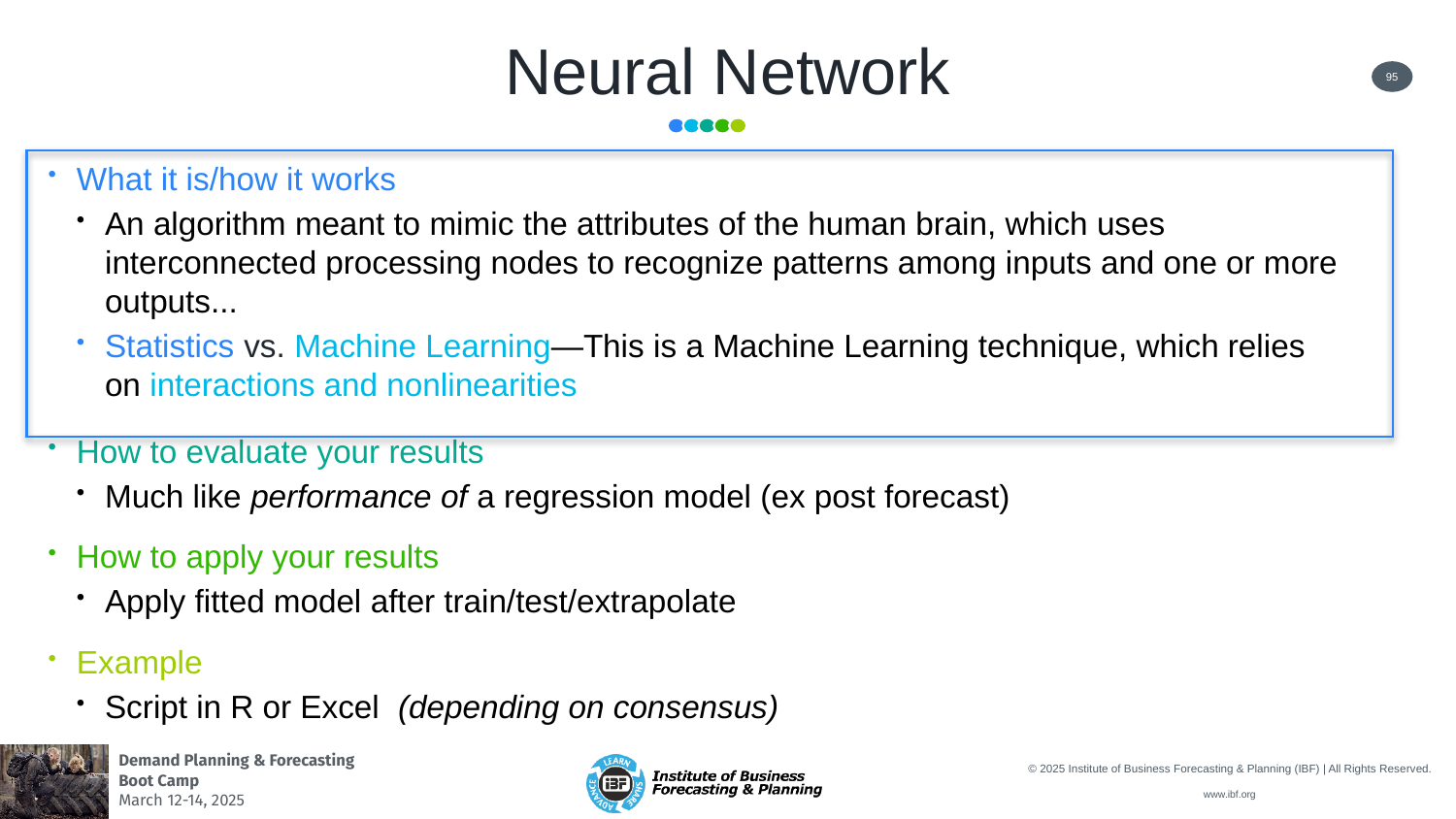

# Neural Network

What it is/how it works
An algorithm meant to mimic the attributes of the human brain, which uses interconnected processing nodes to recognize patterns among inputs and one or more outputs...
Statistics vs. Machine Learning—This is a Machine Learning technique, which relies on interactions and nonlinearities

How to evaluate your results
Much like performance of a regression model (ex post forecast)

How to apply your results
Apply fitted model after train/test/extrapolate

Example
Script in R or Excel  (depending on consensus)